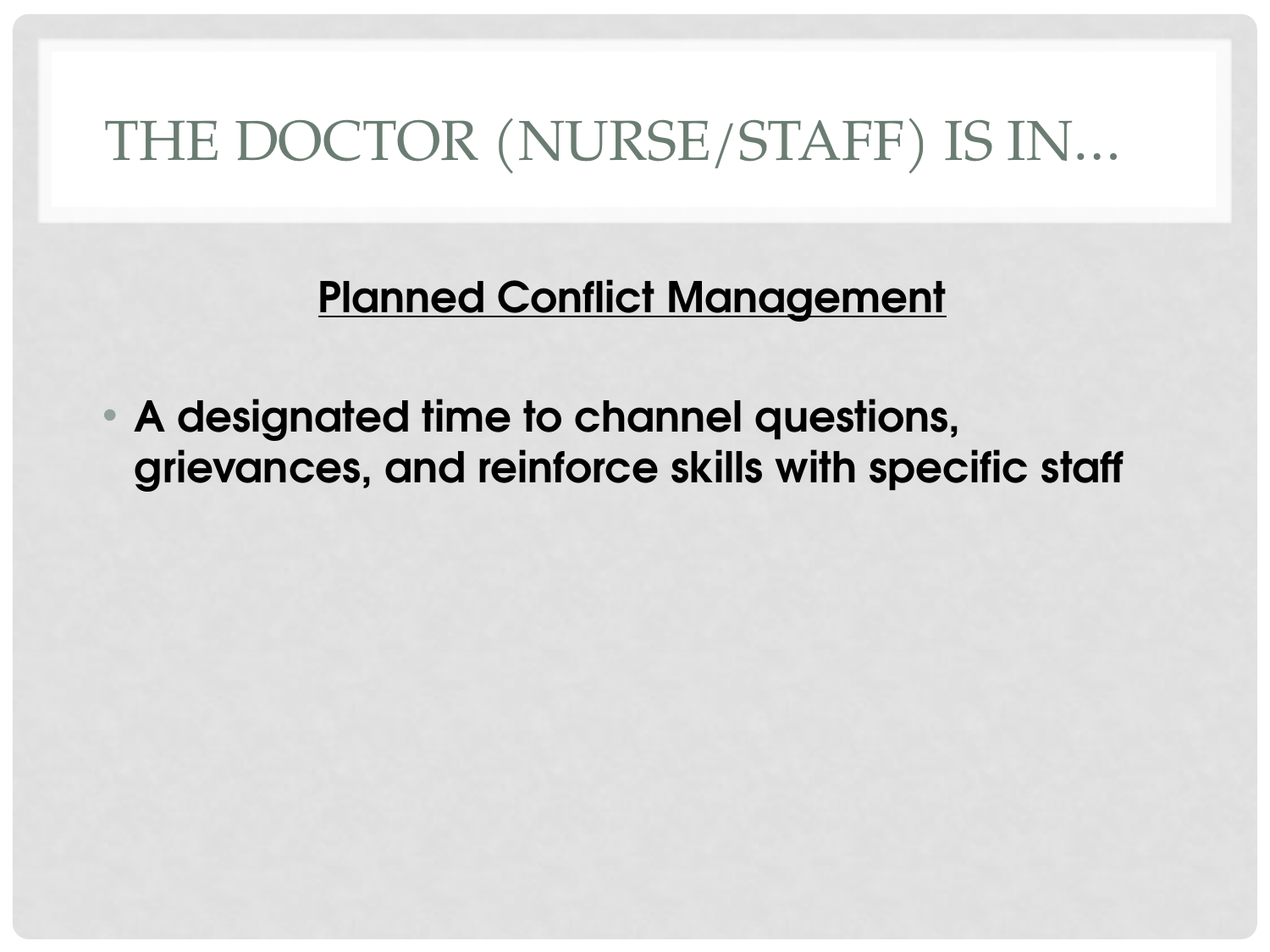

# The doctor (nurse/staff) is in…
Planned Conflict Management

A designated time to channel questions, grievances, and reinforce skills with specific staff